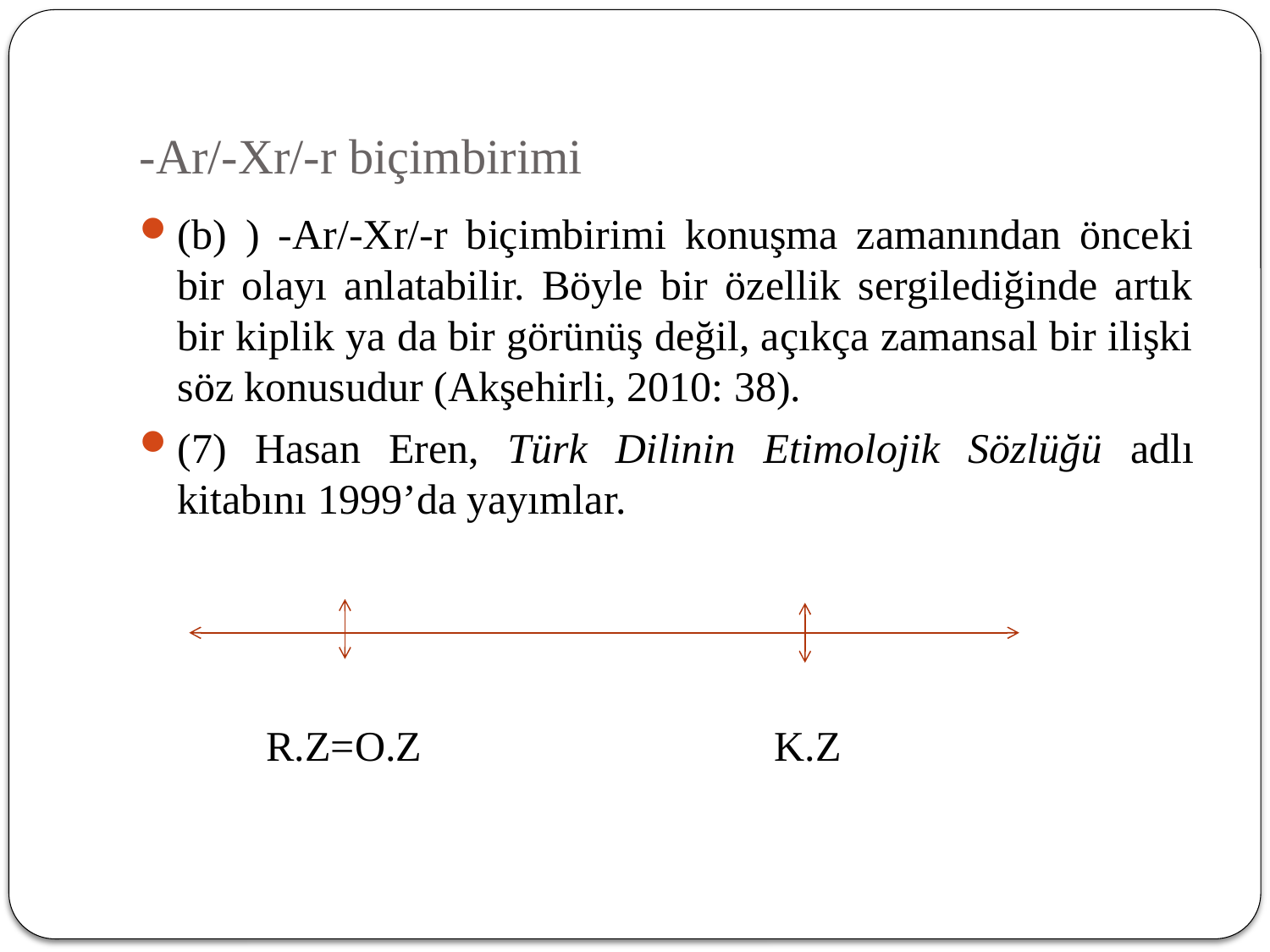

# -Ar/-Xr/-r biçimbirimi
(b) ) -Ar/-Xr/-r biçimbirimi konuşma zamanından önceki bir olayı anlatabilir. Böyle bir özellik sergilediğinde artık bir kiplik ya da bir görünüş değil, açıkça zamansal bir ilişki söz konusudur (Akşehirli, 2010: 38).
(7) Hasan Eren, Türk Dilinin Etimolojik Sözlüğü adlı kitabını 1999’da yayımlar.

	R.Z=O.Z			K.Z